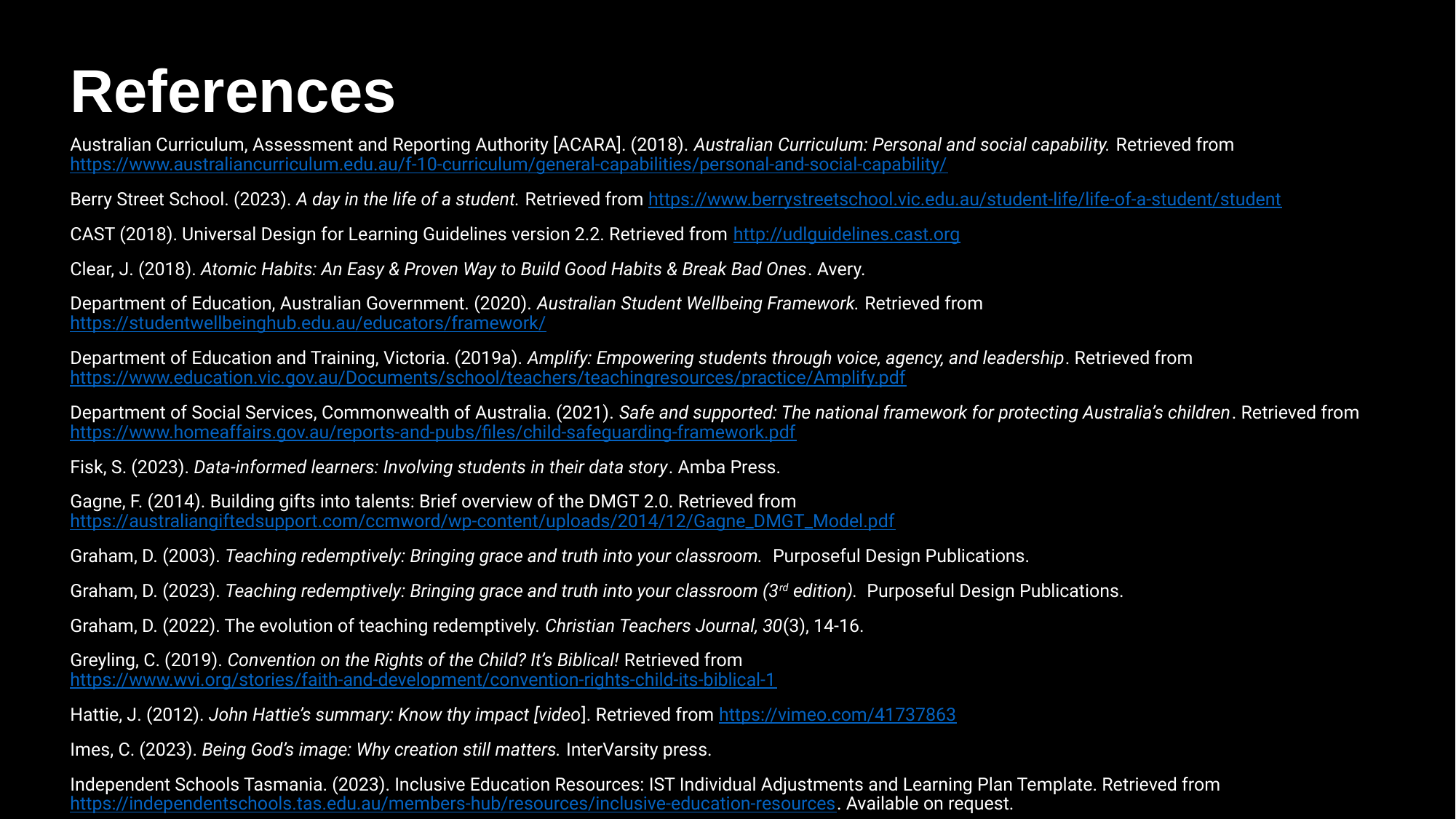

# References
Australian Curriculum, Assessment and Reporting Authority [ACARA]. (2018). Australian Curriculum: Personal and social capability. Retrieved from  https://www.australiancurriculum.edu.au/f-10-curriculum/general-capabilities/personal-and-social-capability/
Berry Street School. (2023). A day in the life of a student. Retrieved from https://www.berrystreetschool.vic.edu.au/student-life/life-of-a-student/student
CAST (2018). Universal Design for Learning Guidelines version 2.2. Retrieved from http://udlguidelines.cast.org
Clear, J. (2018). Atomic Habits: An Easy & Proven Way to Build Good Habits & Break Bad Ones. Avery.
Department of Education, Australian Government. (2020). Australian Student Wellbeing Framework. Retrieved from https://studentwellbeinghub.edu.au/educators/framework/
Department of Education and Training, Victoria. (2019a). Amplify: Empowering students through voice, agency, and leadership. Retrieved from https://www.education.vic.gov.au/Documents/school/teachers/teachingresources/practice/Amplify.pdf
Department of Social Services, Commonwealth of Australia. (2021). Safe and supported: The national framework for protecting Australia’s children. Retrieved from https://www.homeaffairs.gov.au/reports-and-pubs/files/child-safeguarding-framework.pdf
Fisk, S. (2023). Data-informed learners: Involving students in their data story. Amba Press.
Gagne, F. (2014). Building gifts into talents: Brief overview of the DMGT 2.0. Retrieved from https://australiangiftedsupport.com/ccmword/wp-content/uploads/2014/12/Gagne_DMGT_Model.pdf
Graham, D. (2003). Teaching redemptively: Bringing grace and truth into your classroom.  Purposeful Design Publications.
Graham, D. (2023). Teaching redemptively: Bringing grace and truth into your classroom (3rd edition).  Purposeful Design Publications.
Graham, D. (2022). The evolution of teaching redemptively. Christian Teachers Journal, 30(3), 14-16.
Greyling, C. (2019). Convention on the Rights of the Child? It’s Biblical! Retrieved from https://www.wvi.org/stories/faith-and-development/convention-rights-child-its-biblical-1
Hattie, J. (2012). John Hattie’s summary: Know thy impact [video]. Retrieved from https://vimeo.com/41737863
Imes, C. (2023). Being God’s image: Why creation still matters. InterVarsity press.
Independent Schools Tasmania. (2023). Inclusive Education Resources: IST Individual Adjustments and Learning Plan Template. Retrieved from https://independentschools.tas.edu.au/members-hub/resources/inclusive-education-resources. Available on request.